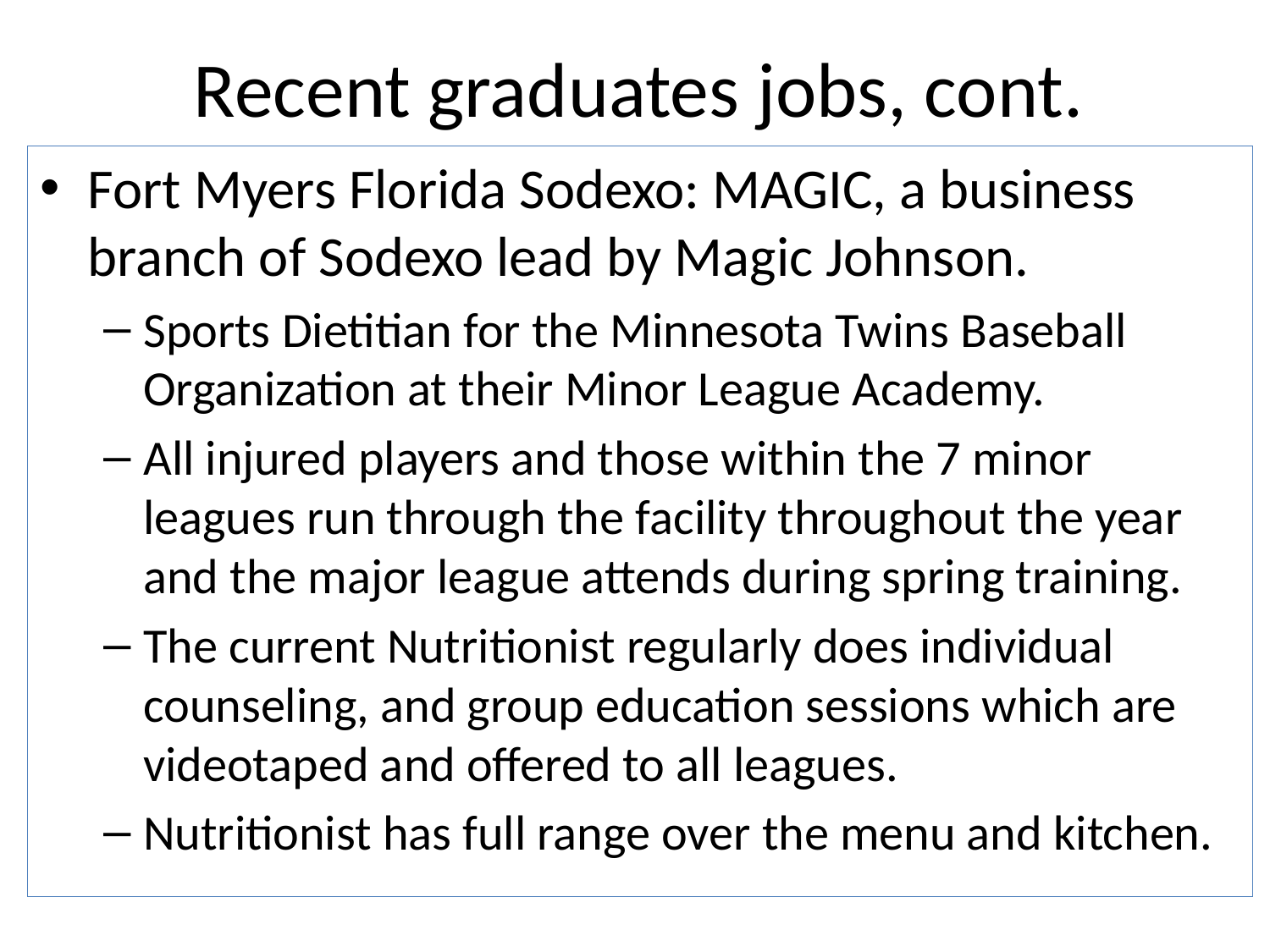

# Recent graduates jobs, cont.
Fort Myers Florida Sodexo: MAGIC, a business branch of Sodexo lead by Magic Johnson.
Sports Dietitian for the Minnesota Twins Baseball Organization at their Minor League Academy.
All injured players and those within the 7 minor leagues run through the facility throughout the year and the major league attends during spring training.
The current Nutritionist regularly does individual counseling, and group education sessions which are videotaped and offered to all leagues.
Nutritionist has full range over the menu and kitchen.